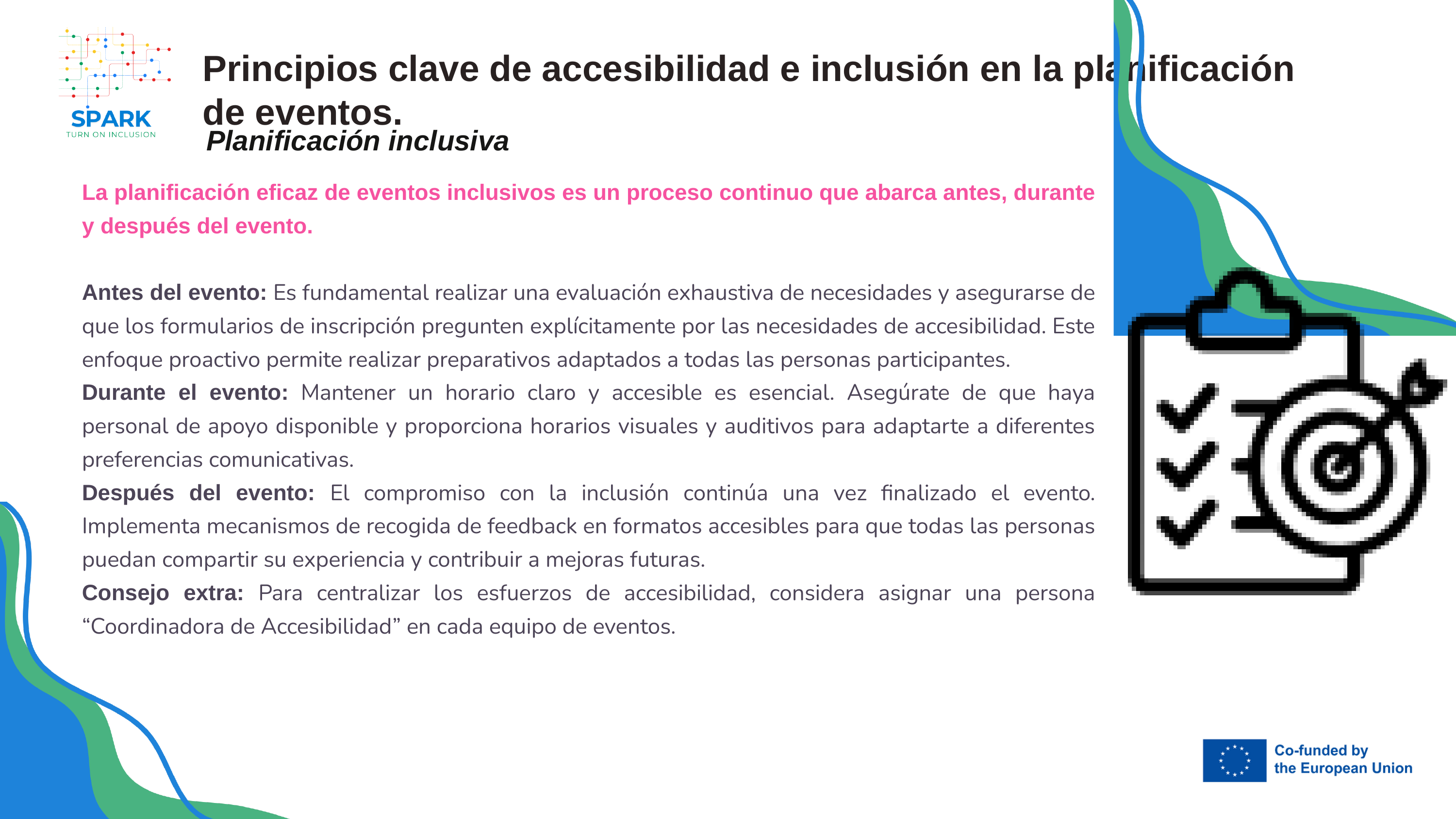

Principios clave de accesibilidad e inclusión en la planificación de eventos.

Planificación inclusiva
La planificación eficaz de eventos inclusivos es un proceso continuo que abarca antes, durante y después del evento.

Antes del evento: Es fundamental realizar una evaluación exhaustiva de necesidades y asegurarse de que los formularios de inscripción pregunten explícitamente por las necesidades de accesibilidad. Este enfoque proactivo permite realizar preparativos adaptados a todas las personas participantes.
Durante el evento: Mantener un horario claro y accesible es esencial. Asegúrate de que haya personal de apoyo disponible y proporciona horarios visuales y auditivos para adaptarte a diferentes preferencias comunicativas.
Después del evento: El compromiso con la inclusión continúa una vez finalizado el evento. Implementa mecanismos de recogida de feedback en formatos accesibles para que todas las personas puedan compartir su experiencia y contribuir a mejoras futuras.
Consejo extra: Para centralizar los esfuerzos de accesibilidad, considera asignar una persona “Coordinadora de Accesibilidad” en cada equipo de eventos.